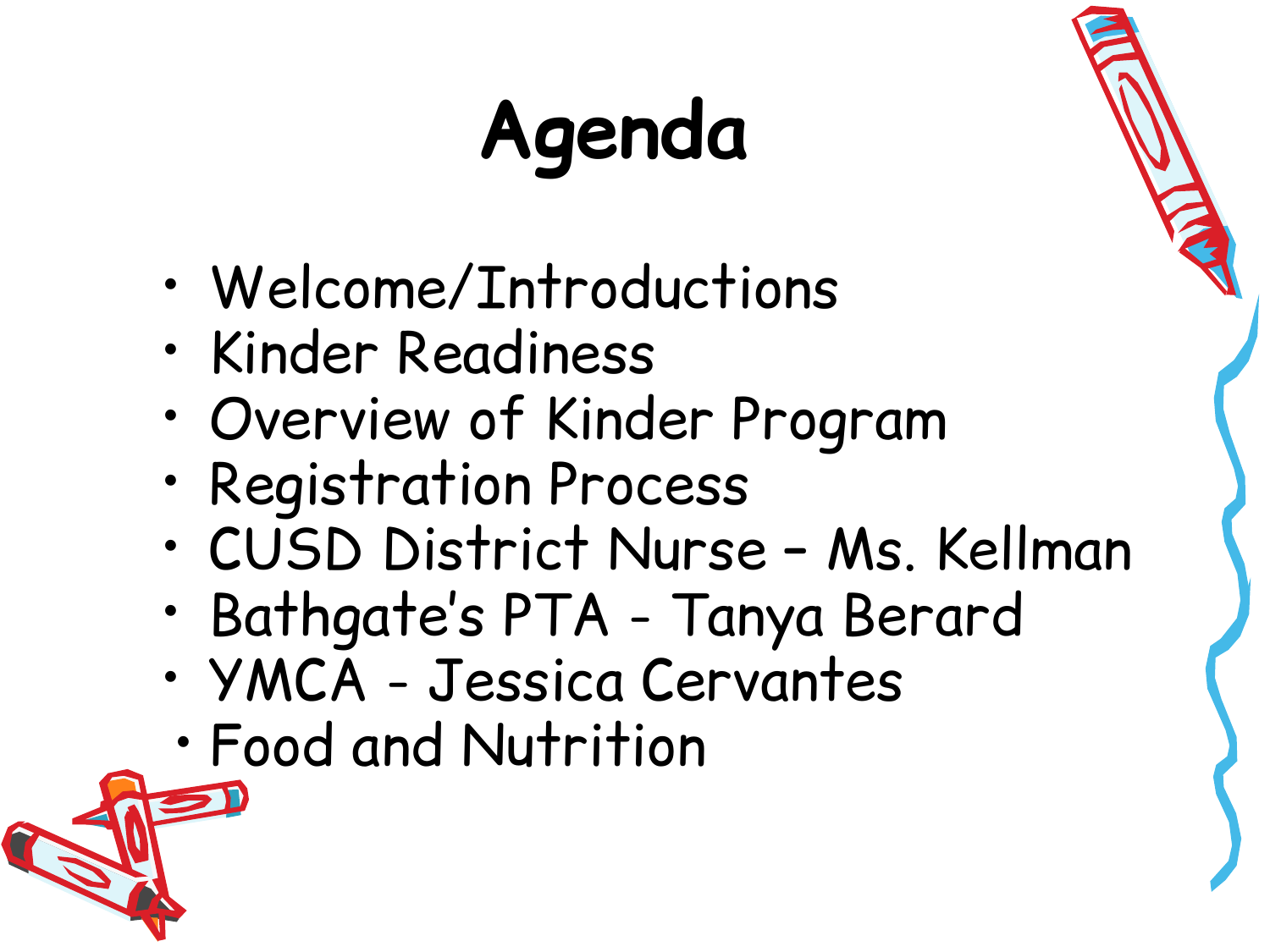

# Agenda

Welcome/Introductions
Kinder Readiness
Overview of Kinder Program
Registration Process
CUSD District Nurse – Ms. Kellman
Bathgate’s PTA - Tanya Berard
YMCA - Jessica Cervantes
Food and Nutrition